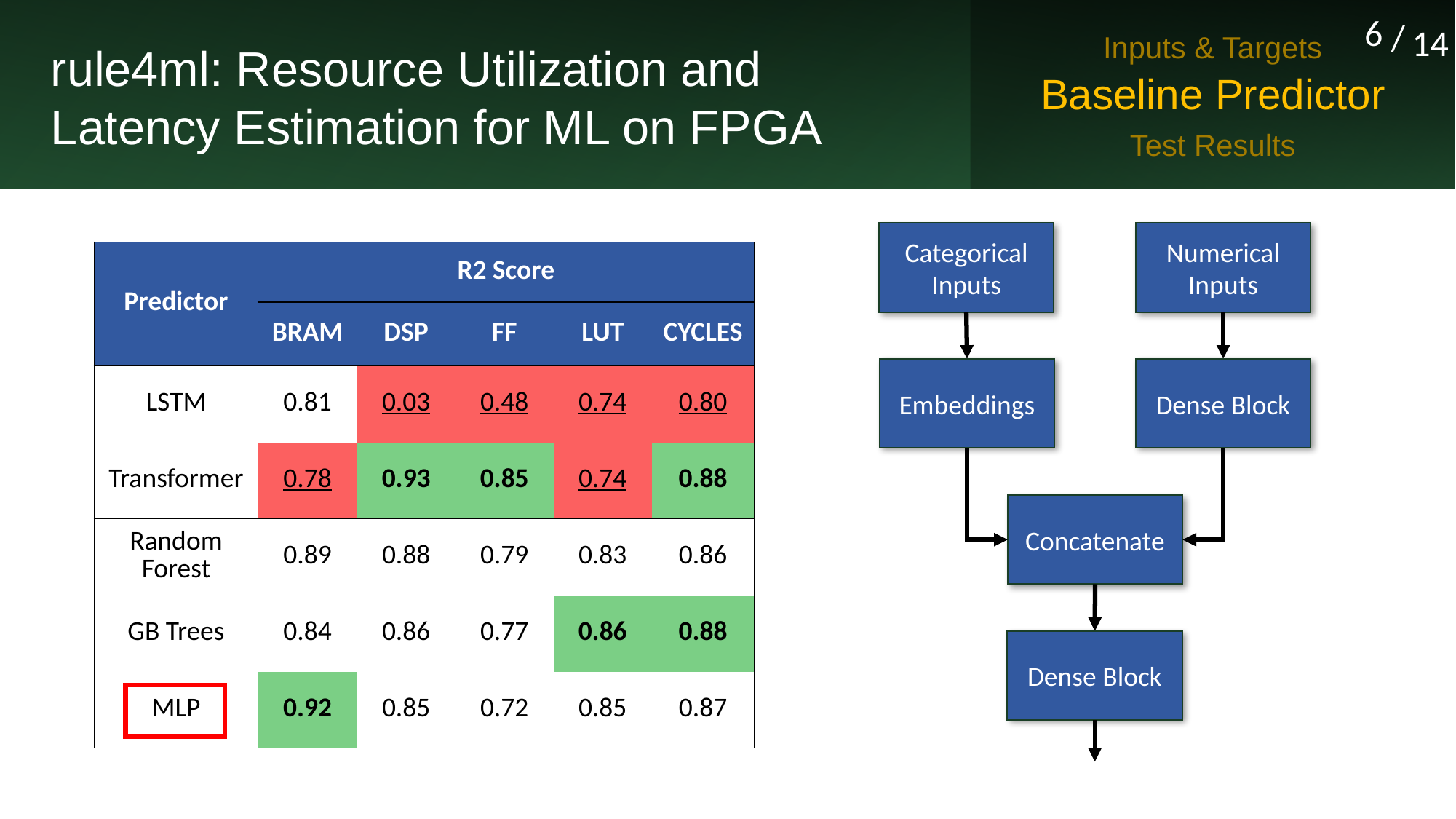

Inputs & Targets

6
/
14
Baseline Predictor
rule4ml: Resource Utilization and Latency Estimation for ML on FPGA
Test Results
Categorical Inputs
Numerical Inputs
Dense Block
Embeddings
Concatenate
Dense Block
| Predictor | R2 Score |  |  |  |  |
| --- | --- | --- | --- | --- | --- |
|  | BRAM | DSP | FF | LUT | CYCLES |
| LSTM | 0.81 | 0.03 | 0.48 | 0.74 | 0.80 |
| Transformer | 0.78 | 0.93 | 0.85 | 0.74 | 0.88 |
| Random Forest | 0.89 | 0.88 | 0.79 | 0.83 | 0.86 |
| GB Trees | 0.84 | 0.86 | 0.77 | 0.86 | 0.88 |
| MLP | 0.92 | 0.85 | 0.72 | 0.85 | 0.87 |